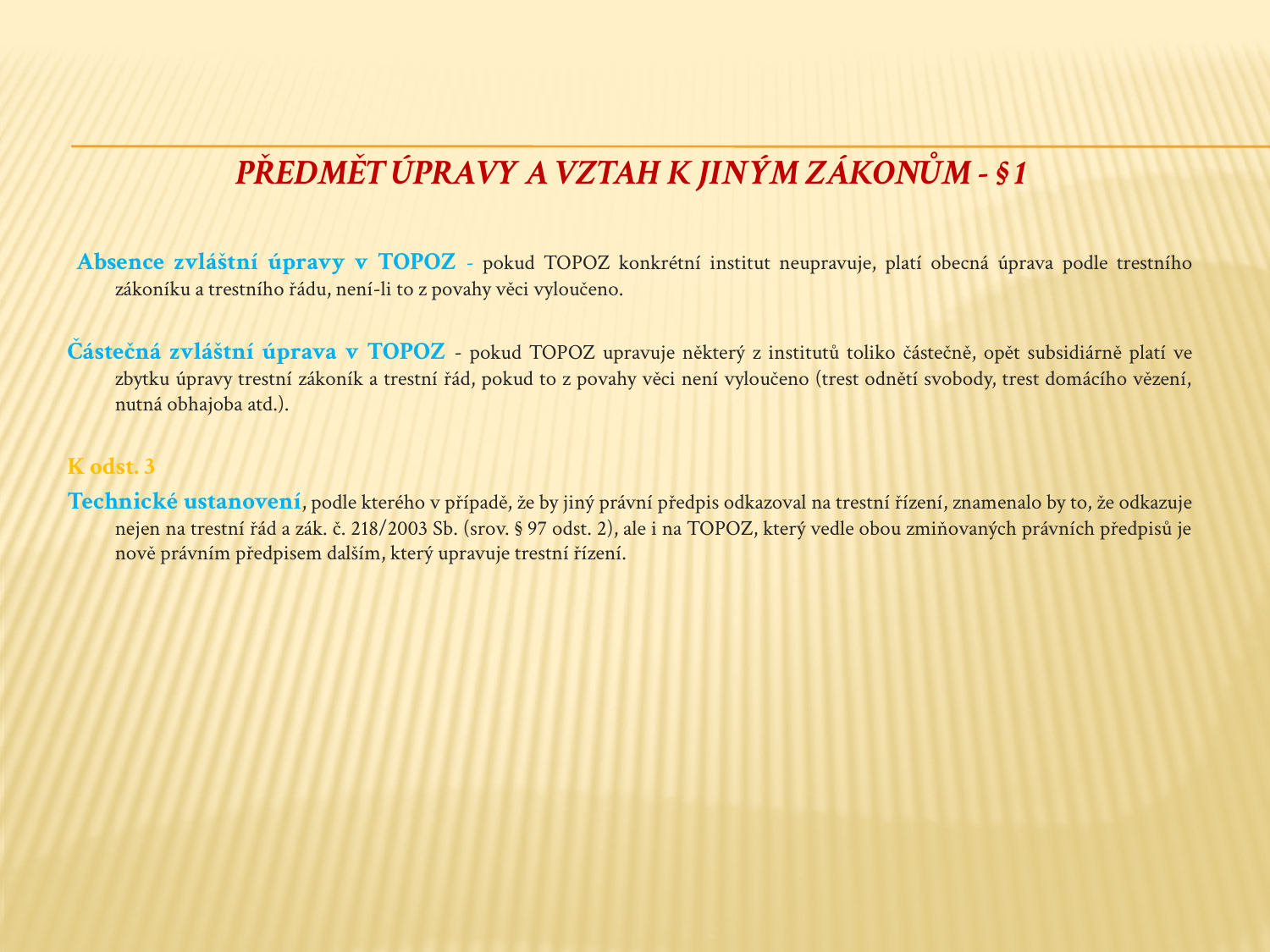

# Předmět úpravy a vztah k jiným zákonům - § 1
 Absence zvláštní úpravy v TOPOZ - pokud TOPOZ konkrétní institut neupravuje, platí obecná úprava podle trestního zákoníku a trestního řádu, není-li to z povahy věci vyloučeno.

Částečná zvláštní úprava v TOPOZ - pokud TOPOZ upravuje některý z institutů toliko částečně, opět subsidiárně platí ve zbytku úpravy trestní zákoník a trestní řád, pokud to z povahy věci není vyloučeno (trest odnětí svobody, trest domácího vězení, nutná obhajoba atd.).

K odst. 3
Technické ustanovení, podle kterého v případě, že by jiný právní předpis odkazoval na trestní řízení, znamenalo by to, že odkazuje nejen na trestní řád a zák. č. 218/2003 Sb. (srov. § 97 odst. 2), ale i na TOPOZ, který vedle obou zmiňovaných právních předpisů je nově právním předpisem dalším, který upravuje trestní řízení.